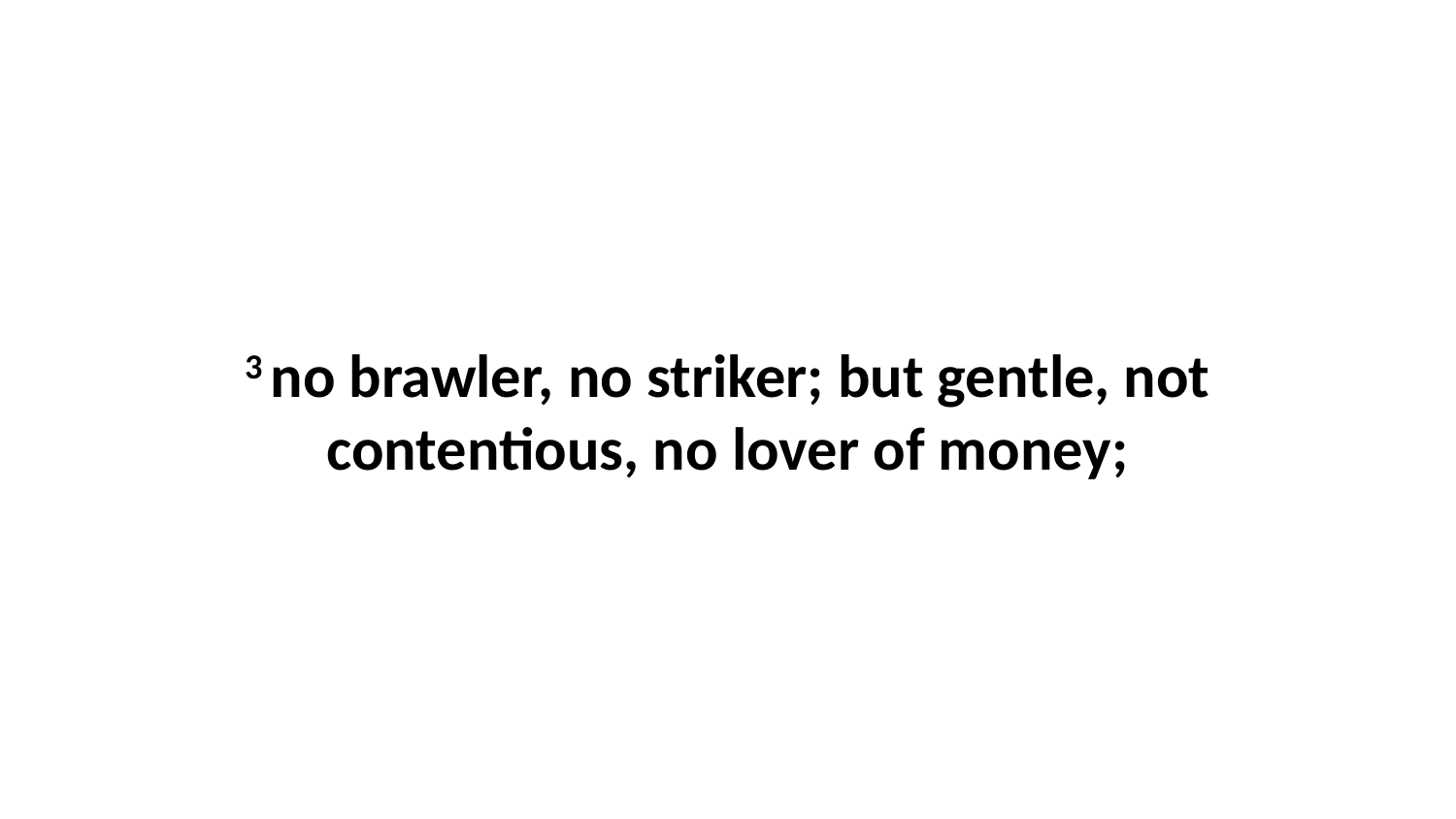

3 no brawler, no striker; but gentle, not contentious, no lover of money;